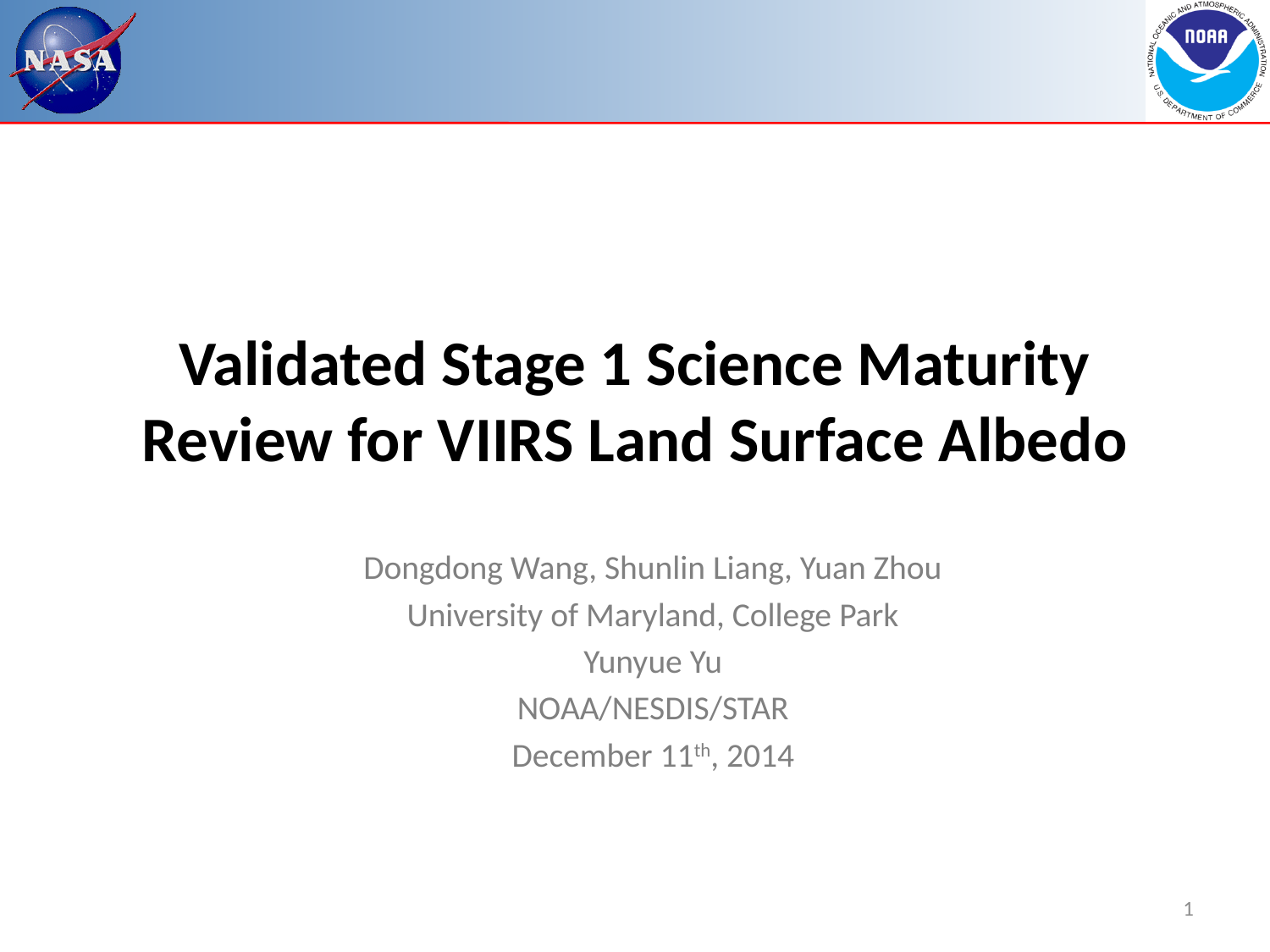

Validated Stage 1 Science Maturity Review for VIIRS Land Surface Albedo
Dongdong Wang, Shunlin Liang, Yuan Zhou
University of Maryland, College Park
Yunyue Yu
NOAA/NESDIS/STAR
December 11th, 2014
1